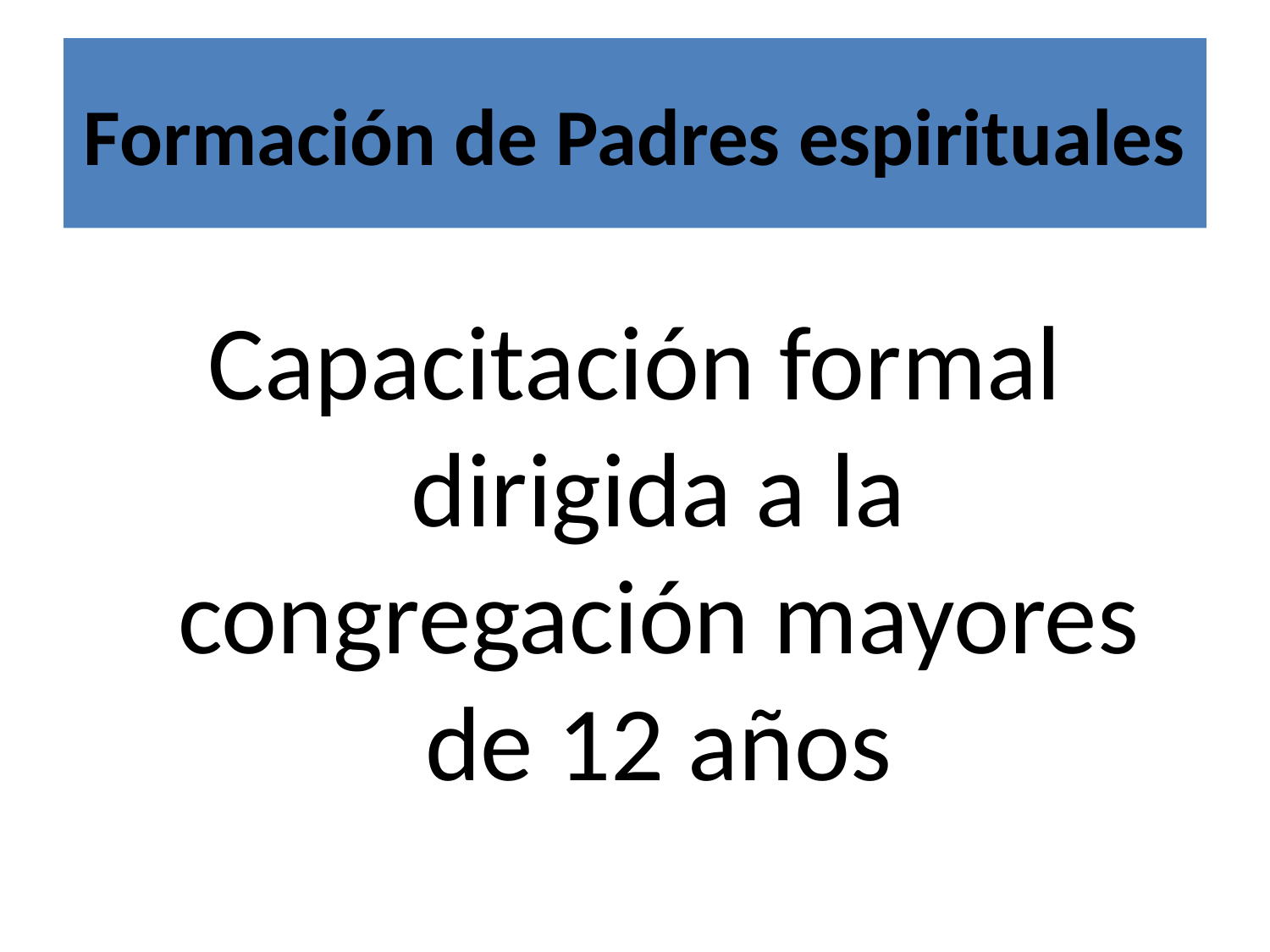

# Formación de Padres espirituales
Capacitación formal dirigida a la congregación mayores de 12 años